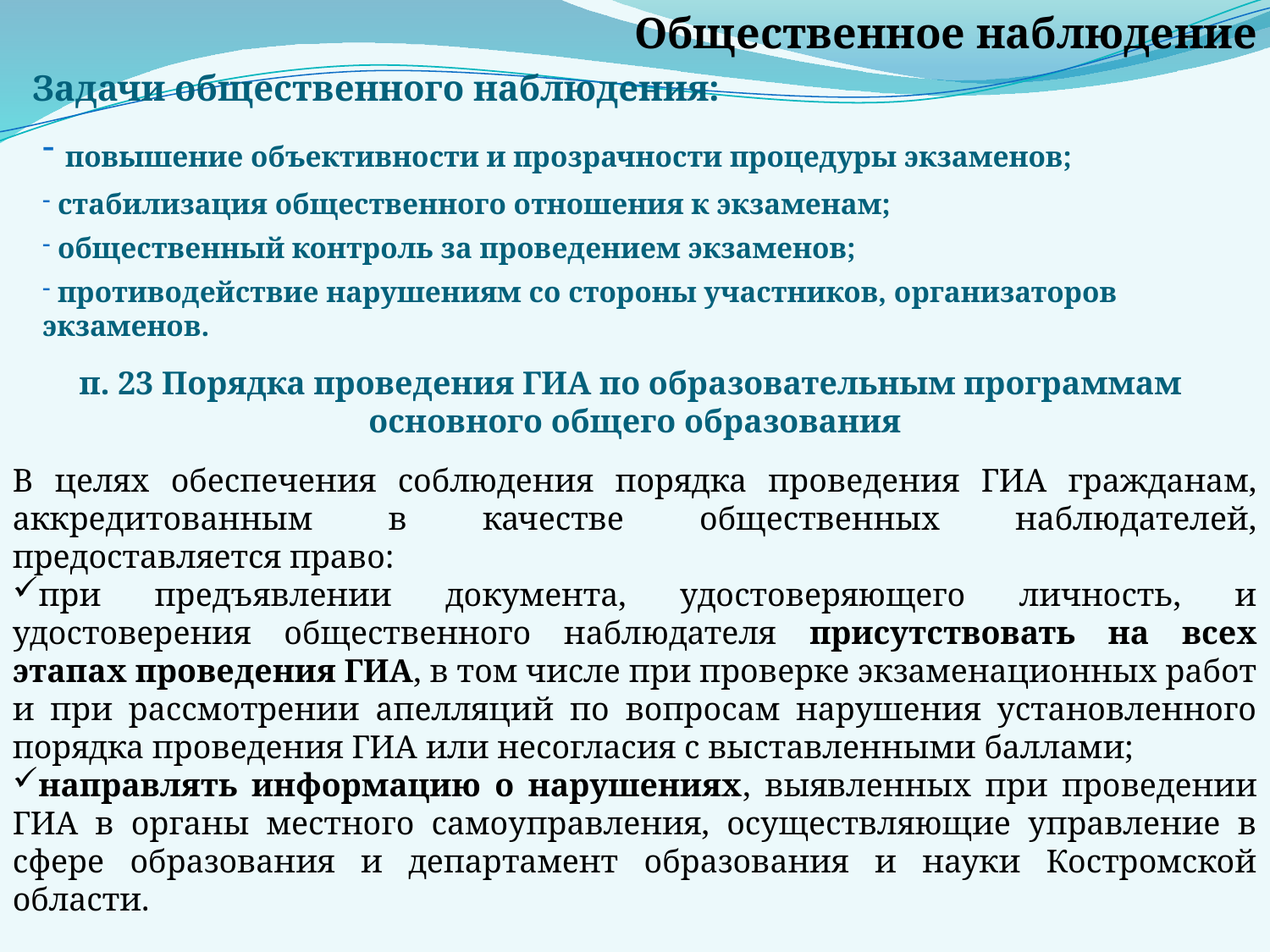

Общественное наблюдение
Задачи общественного наблюдения:
 повышение объективности и прозрачности процедуры экзаменов;
 стабилизация общественного отношения к экзаменам;
 общественный контроль за проведением экзаменов;
 противодействие нарушениям со стороны участников, организаторов экзаменов.
п. 23 Порядка проведения ГИА по образовательным программам
основного общего образования

В целях обеспечения соблюдения порядка проведения ГИА гражданам, аккредитованным в качестве общественных наблюдателей, предоставляется право:
при предъявлении документа, удостоверяющего личность, и удостоверения общественного наблюдателя присутствовать на всех этапах проведения ГИА, в том числе при проверке экзаменационных работ и при рассмотрении апелляций по вопросам нарушения установленного порядка проведения ГИА или несогласия с выставленными баллами;
направлять информацию о нарушениях, выявленных при проведении ГИА в органы местного самоуправления, осуществляющие управление в сфере образования и департамент образования и науки Костромской области.